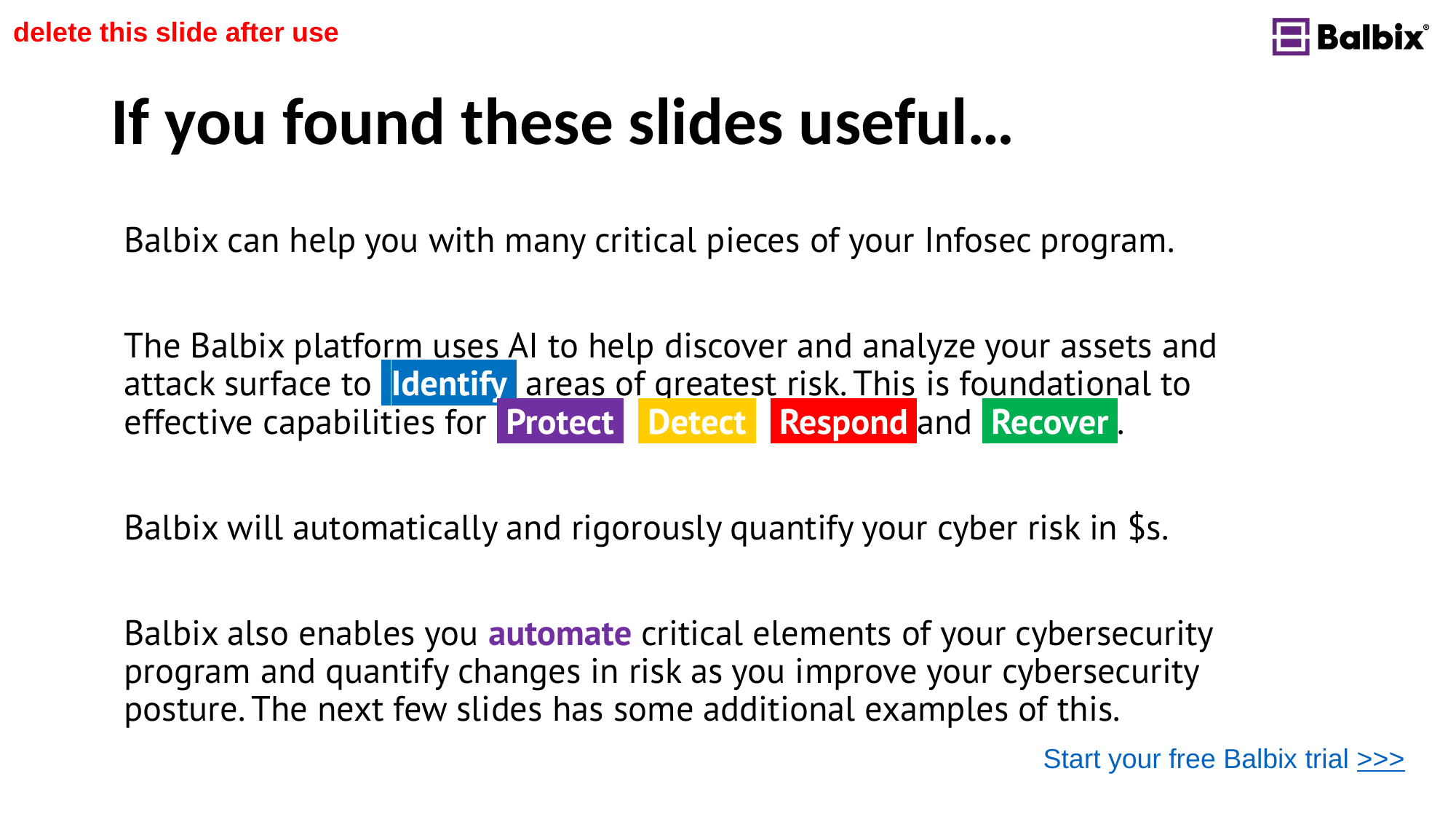

delete this slide after use
# If you found these slides useful…
Balbix can help you with many critical pieces of your Infosec program.

The Balbix platform uses AI to help discover and analyze your assets and attack surface to  Identify  areas of greatest risk. This is foundational to effective capabilities for  Protect ,  Detect ,  Respond and  Recover .

Balbix will automatically and rigorously quantify your cyber risk in $s.

Balbix also enables you automate critical elements of your cybersecurity program and quantify changes in risk as you improve your cybersecurity posture. The next few slides has some additional examples of this.
Start your free Balbix trial >>>